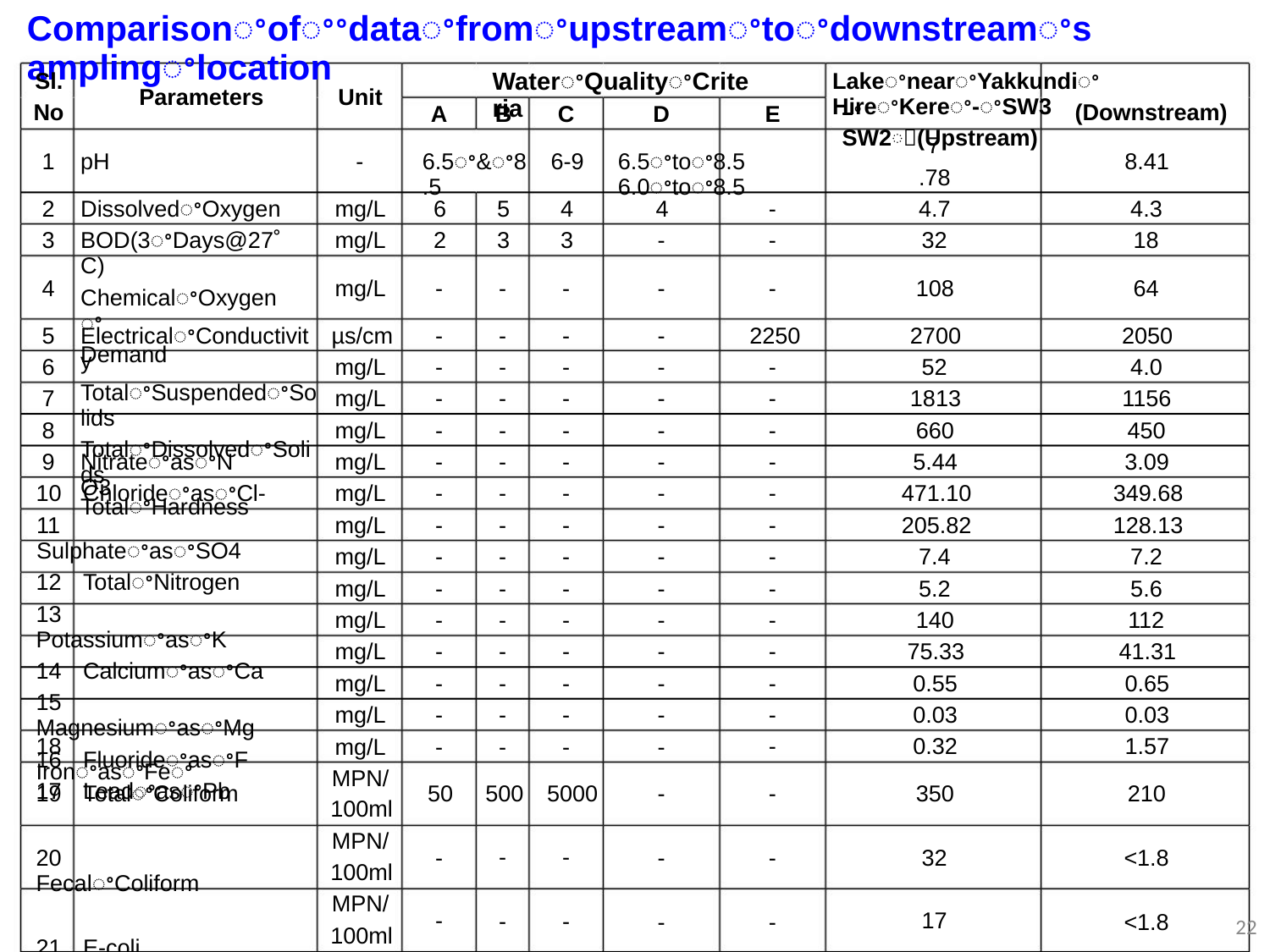

Comparisonꢀofꢀꢀdataꢀfromꢀupstreamꢀtoꢀdownstreamꢀsamplingꢀlocation
WaterꢀQualityꢀCriteria
Sl.
LakeꢀnearꢀYakkundiꢀ HireꢀKereꢀ-ꢀSW3
Parameters
Unit
No
–ꢀSW2ꢀ(Upstream)
(Downstream)
A
B
C
D
E
7
1
pH
-
6.5ꢀ&ꢀ8.5
6-9
6.5ꢀtoꢀ8.5 6.0ꢀtoꢀ8.5
8.41
.78
4.7
32
2
3
DissolvedꢀOxygen
BOD(3ꢀDays@27˚C)
ChemicalꢀOxygenꢀ
Demand
mg/L
mg/L
6
2
5
3
4
3
4
-
-
-
4.3
18
4
mg/L
-
-
-
-
-
108
64
5
6
7
8
9
ElectricalꢀConductivity
TotalꢀSuspendedꢀSolids
TotalꢀDissolvedꢀSolids
TotalꢀHardness
µs/cm
mg/L
mg/L
mg/L
mg/L
mg/L
mg/L
mg/L
mg/L
mg/L
mg/L
mg/L
mg/L
mg/L
MPN/
100ml
MPN/
100ml
MPN/
100ml
-
-
-
-
-
-
-
-
-
-
-
-
-
-
-
-
-
-
-
-
-
-
-
-
-
-
-
-
-
-
-
-
-
-
-
-
-
-
-
-
-
-
-
-
-
-
-
-
-
-
-
-
-
-
-
-
2250
2700
52
2050
4.0
-
-
-
-
-
-
-
-
-
-
-
-
-
1813
660
1156
450
NitrateꢀasꢀNO3
5.44
471.10
205.82
7.4
3.09
349.68
128.13
7.2
10 ChlorideꢀasꢀCl-
11 SulphateꢀasꢀSO4
12 TotalꢀNitrogen
13 PotassiumꢀasꢀK
14 CalciumꢀasꢀCa
15 MagnesiumꢀasꢀMg
16 FluorideꢀasꢀF
17 LeadꢀasꢀPb
5.2
5.6
140
112
75.33
0.55
0.03
0.32
41.31
0.65
0.03
1.57
18 IronꢀasꢀFeꢀ
19 TotalꢀColiform
20 FecalꢀColiform
21 E-coli
50
-
500 5000
-
-
-
-
-
-
350
32
210
<1.8
<1.8
-
-
-
-
-
17
22